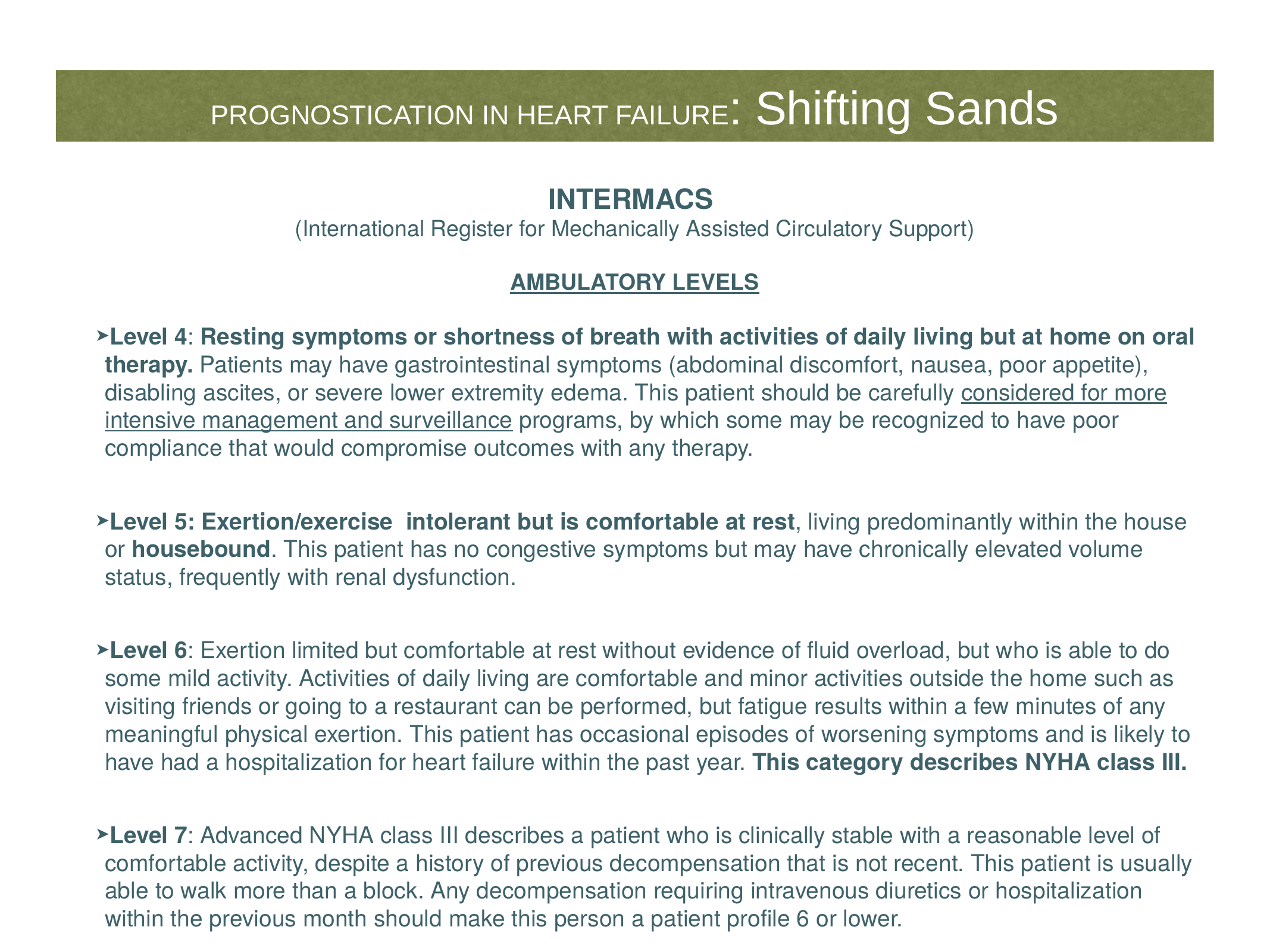

# PROGNOSTICATION IN HEART FAILURE: Shifting Sands

INTERMACS
(International Register for Mechanically Assisted Circulatory Support)

AMBULATORY LEVELS

Level 4: Resting symptoms or shortness of breath with activities of daily living but at home on oral therapy. Patients may have gastrointestinal symptoms (abdominal discomfort, nausea, poor appetite), disabling ascites, or severe lower extremity edema. This patient should be carefully considered for more intensive management and surveillance programs, by which some may be recognized to have poor compliance that would compromise outcomes with any therapy.

Level 5: Exertion/exercise  intolerant but is comfortable at rest, living predominantly within the house or housebound. This patient has no congestive symptoms but may have chronically elevated volume status, frequently with renal dysfunction.

Level 6: Exertion limited but comfortable at rest without evidence of fluid overload, but who is able to do some mild activity. Activities of daily living are comfortable and minor activities outside the home such as visiting friends or going to a restaurant can be performed, but fatigue results within a few minutes of any meaningful physical exertion. This patient has occasional episodes of worsening symptoms and is likely to have had a hospitalization for heart failure within the past year. This category describes NYHA class III.

Level 7: Advanced NYHA class III describes a patient who is clinically stable with a reasonable level of comfortable activity, despite a history of previous decompensation that is not recent. This patient is usually able to walk more than a block. Any decompensation requiring intravenous diuretics or hospitalization within the previous month should make this person a patient profile 6 or lower.